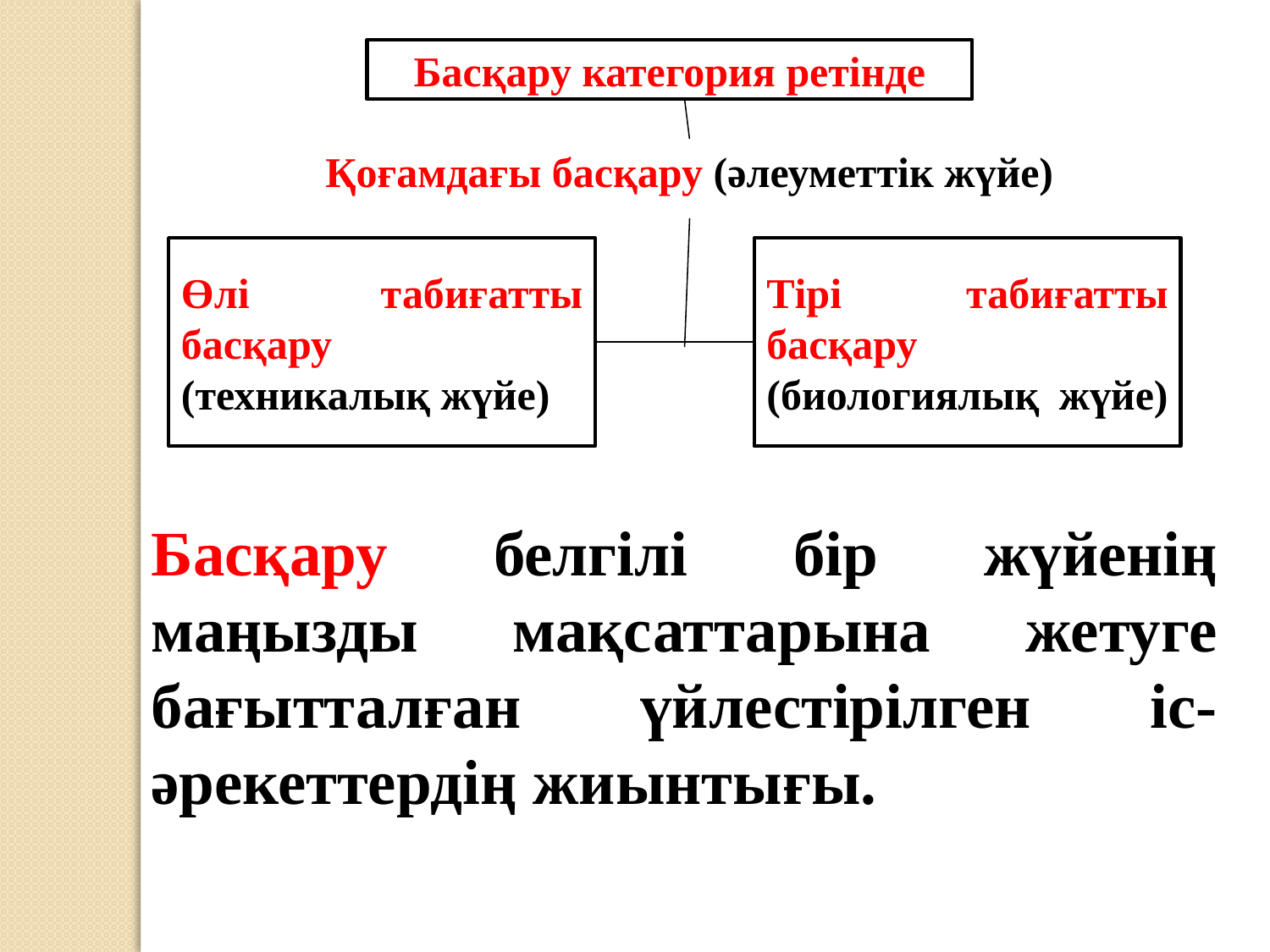

Басқару категория ретінде
Қоғамдағы басқару (әлеуметтік жүйе)
Өлі табиғатты басқару (техникалық жүйе)
Тірі табиғатты басқару (биологиялық жүйе)
Басқару белгілі бір жүйенің маңызды мақсаттарына жетуге бағытталған үйлестірілген іс-әрекеттердің жиынтығы.